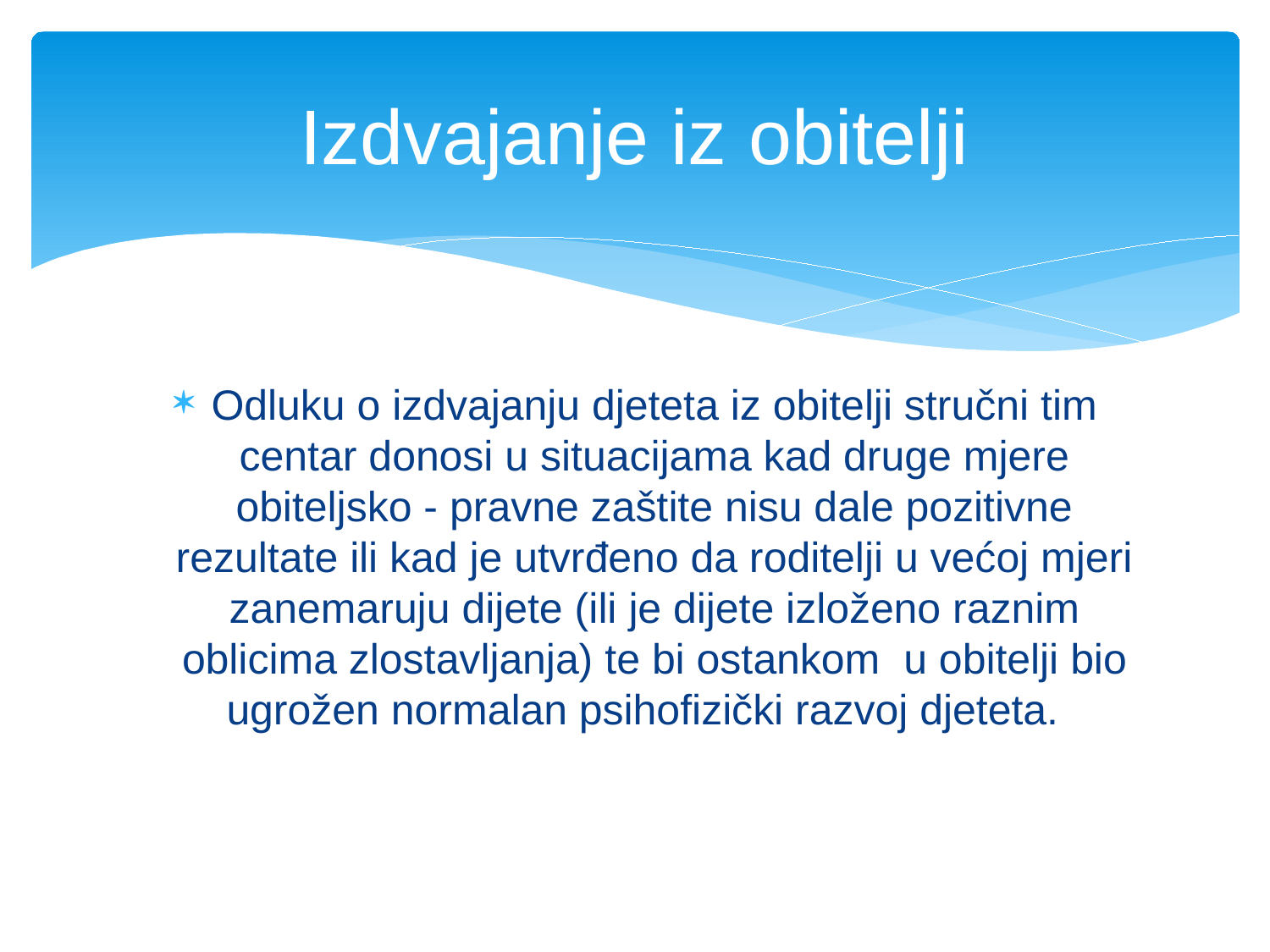

# Izdvajanje iz obitelji
Odluku o izdvajanju djeteta iz obitelji stručni tim centar donosi u situacijama kad druge mjere obiteljsko - pravne zaštite nisu dale pozitivne rezultate ili kad je utvrđeno da roditelji u većoj mjeri zanemaruju dijete (ili je dijete izloženo raznim oblicima zlostavljanja) te bi ostankom  u obitelji bio ugrožen normalan psihofizički razvoj djeteta.